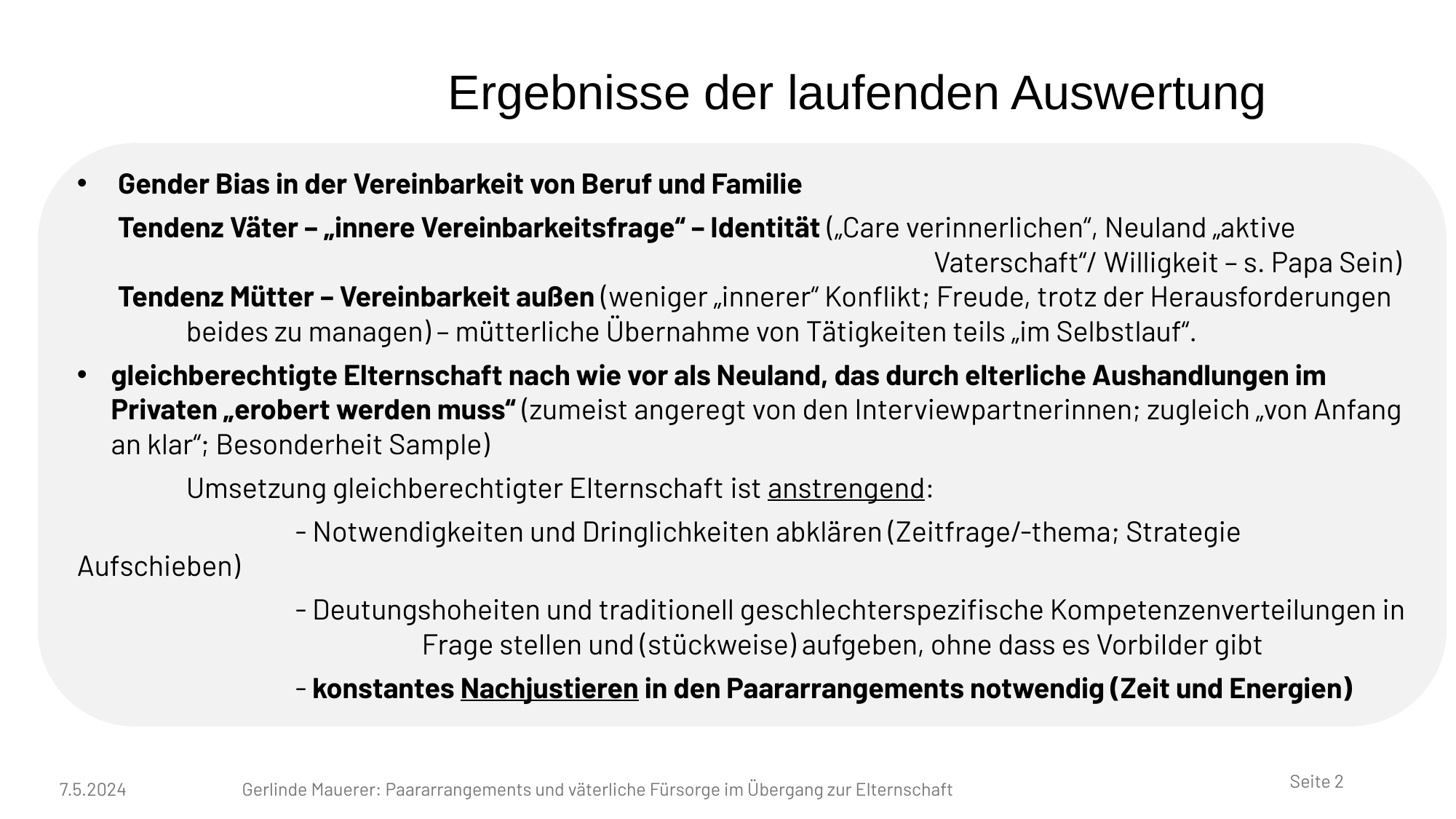

# Ergebnisse der laufenden Auswertung
Gender Bias in der Vereinbarkeit von Beruf und Familie
       Tendenz Väter – „innere Vereinbarkeitsfrage“ – Identität („Care verinnerlichen“, Neuland „aktive 								                Vaterschaft“/ Willigkeit – s. Papa Sein)
       Tendenz Mütter – Vereinbarkeit außen (weniger „innerer“ Konflikt; Freude, trotz der Herausforderungen 	beides zu managen) – mütterliche Übernahme von Tätigkeiten teils „im Selbstlauf“.
gleichberechtigte Elternschaft nach wie vor als Neuland, das durch elterliche Aushandlungen im Privaten „erobert werden muss“ (zumeist angeregt von den Interviewpartnerinnen; zugleich „von Anfang an klar“; Besonderheit Sample)
	Umsetzung gleichberechtigter Elternschaft ist anstrengend:
		- Notwendigkeiten und Dringlichkeiten abklären (Zeitfrage/-thema; Strategie Aufschieben)
		- Deutungshoheiten und traditionell geschlechterspezifische Kompetenzenverteilungen in 			   Frage stellen und (stückweise) aufgeben, ohne dass es Vorbilder gibt
		- konstantes Nachjustieren in den Paararrangements notwendig (Zeit und Energien)
Seite 2
7.5.2024
Gerlinde Mauerer: Paararrangements und väterliche Fürsorge im Übergang zur Elternschaft